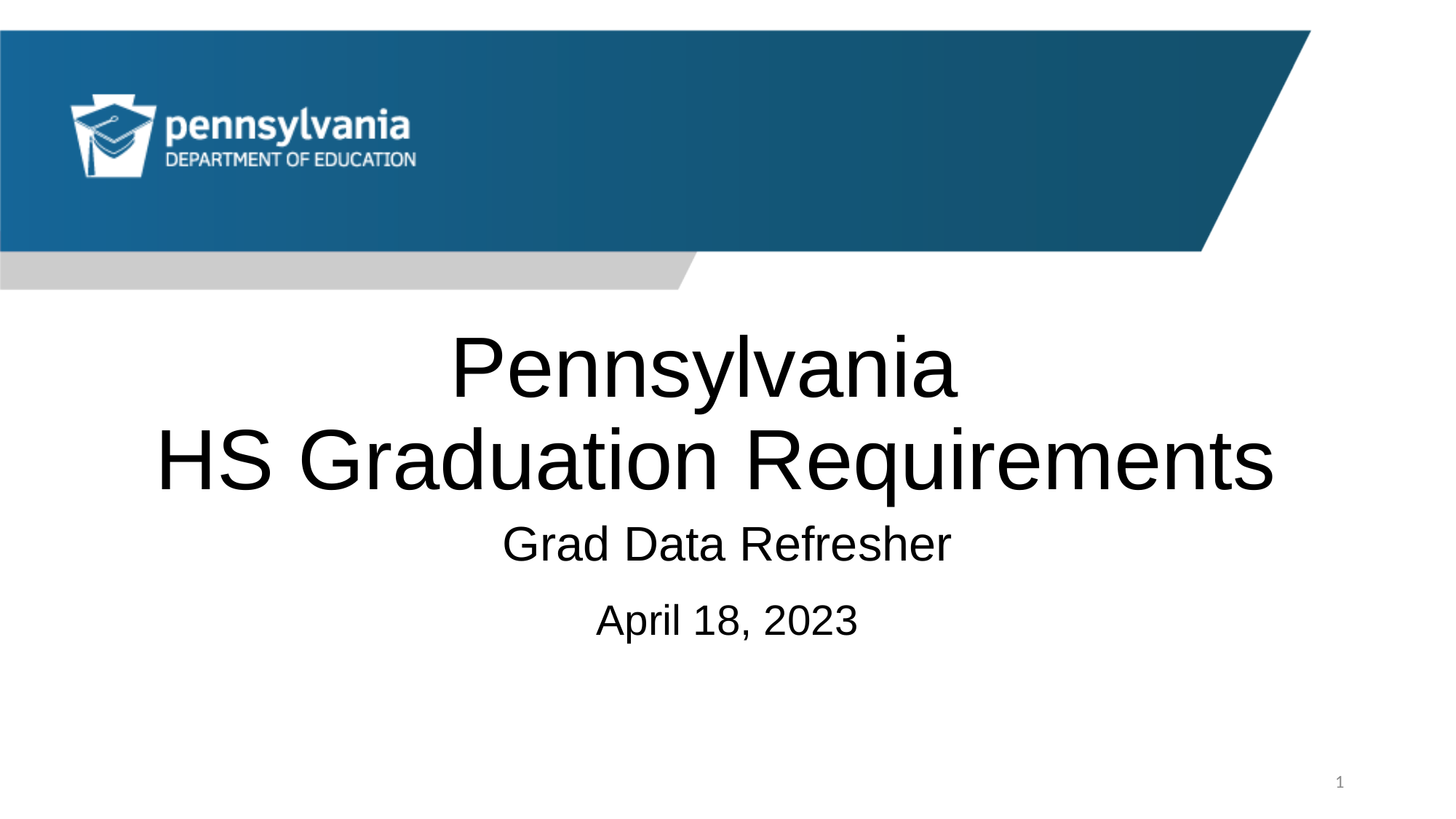

# Pennsylvania HS Graduation Requirements
Grad Data Refresher
April 18, 2023
1